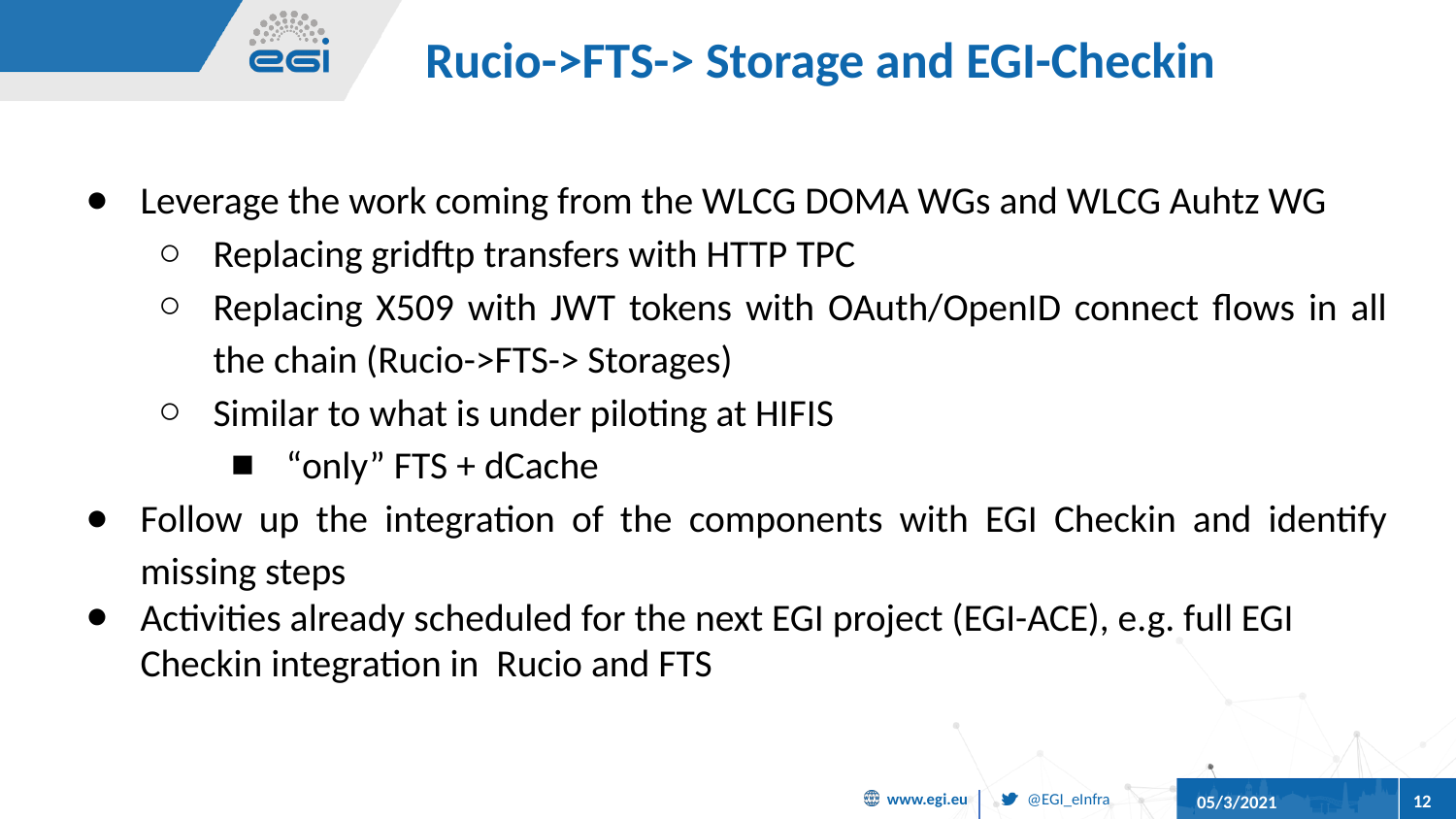

# Rucio->FTS-> Storage and EGI-Checkin
Leverage the work coming from the WLCG DOMA WGs and WLCG Auhtz WG
Replacing gridftp transfers with HTTP TPC
Replacing X509 with JWT tokens with OAuth/OpenID connect flows in all the chain (Rucio->FTS-> Storages)
Similar to what is under piloting at HIFIS
“only” FTS + dCache
Follow up the integration of the components with EGI Checkin and identify missing steps
Activities already scheduled for the next EGI project (EGI-ACE), e.g. full EGI Checkin integration in  Rucio and FTS